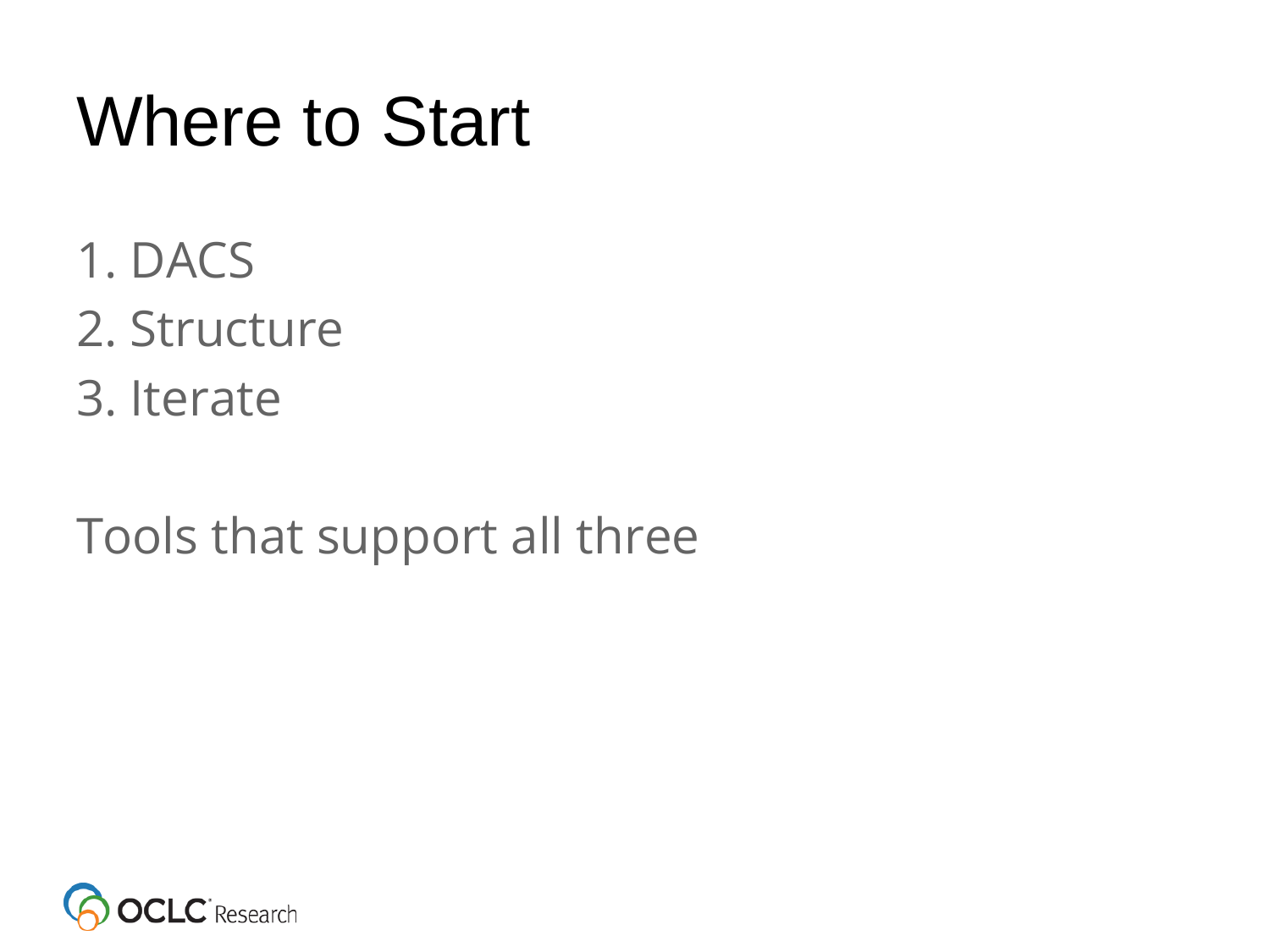

# Where to Start
1. DACS
2. Structure
3. Iterate

Tools that support all three